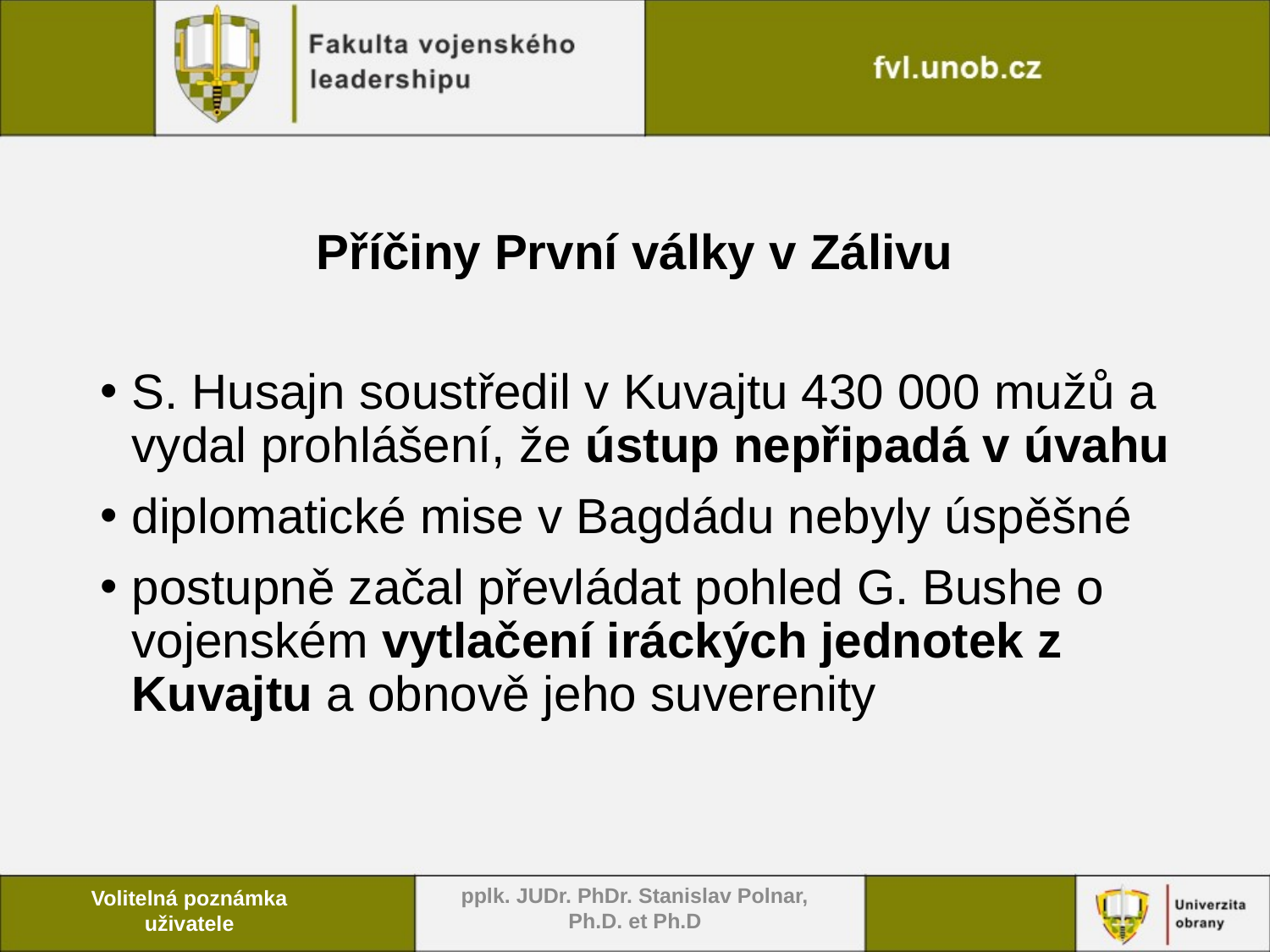

# Příčiny První války v Zálivu
S. Husajn soustředil v Kuvajtu 430 000 mužů a vydal prohlášení, že ústup nepřipadá v úvahu
diplomatické mise v Bagdádu nebyly úspěšné
postupně začal převládat pohled G. Bushe o vojenském vytlačení iráckých jednotek z Kuvajtu a obnově jeho suverenity
pplk. JUDr. PhDr. Stanislav Polnar, Ph.D. et Ph.D
Volitelná poznámka uživatele